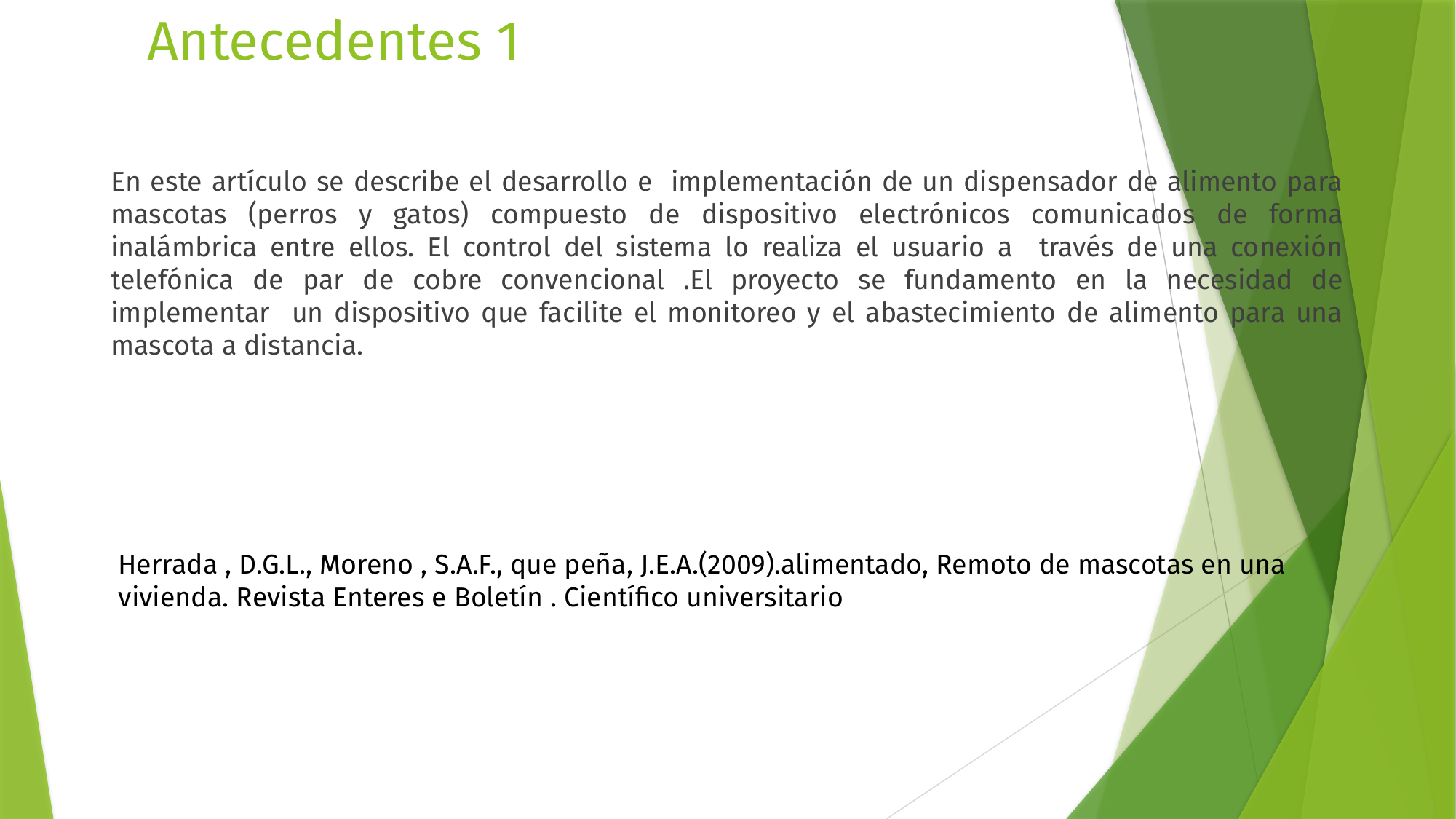

# Antecedentes 1
En este artículo se describe el desarrollo e  implementación de un dispensador de alimento para mascotas (perros y gatos) compuesto de dispositivo electrónicos comunicados de forma inalámbrica entre ellos. El control del sistema lo realiza el usuario a  través de una conexión telefónica de par de cobre convencional .El proyecto se fundamento en la necesidad de implementar  un dispositivo que facilite el monitoreo y el abastecimiento de alimento para una mascota a distancia.
Herrada , D.G.L., Moreno , S.A.F., que peña, J.E.A.(2009).alimentado, Remoto de mascotas en una vivienda. Revista Enteres e Boletín . Científico universitario